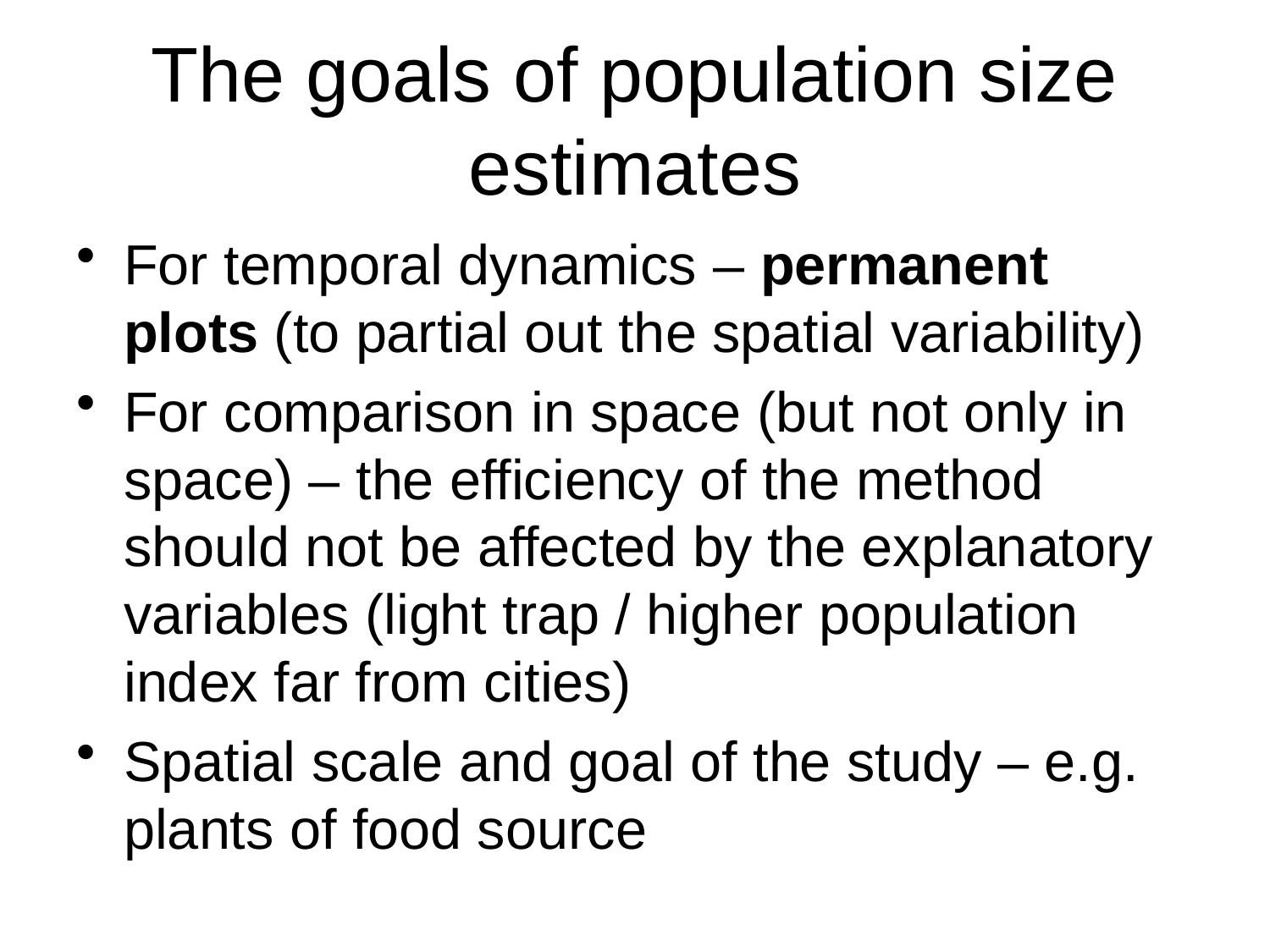

# The goals of population size estimates
For temporal dynamics – permanent plots (to partial out the spatial variability)
For comparison in space (but not only in space) – the efficiency of the method should not be affected by the explanatory variables (light trap / higher population index far from cities)
Spatial scale and goal of the study – e.g. plants of food source